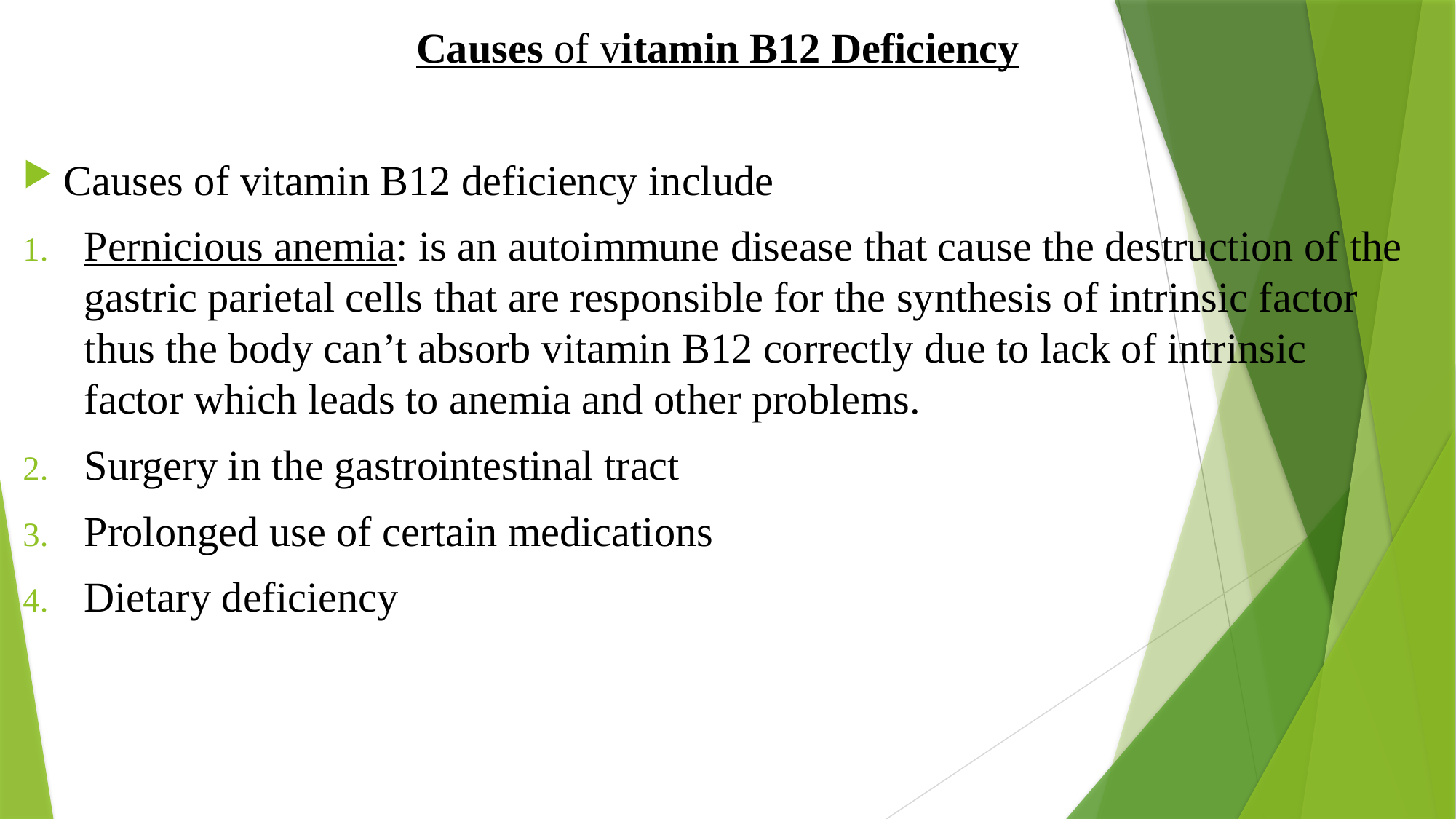

Causes of vitamin B12 Deficiency

Causes of vitamin B12 deficiency include
Pernicious anemia: is an autoimmune disease that cause the destruction of the gastric parietal cells that are responsible for the synthesis of intrinsic factor thus the body can’t absorb vitamin B12 correctly due to lack of intrinsic factor which leads to anemia and other problems.
Surgery in the gastrointestinal tract
Prolonged use of certain medications
Dietary deficiency